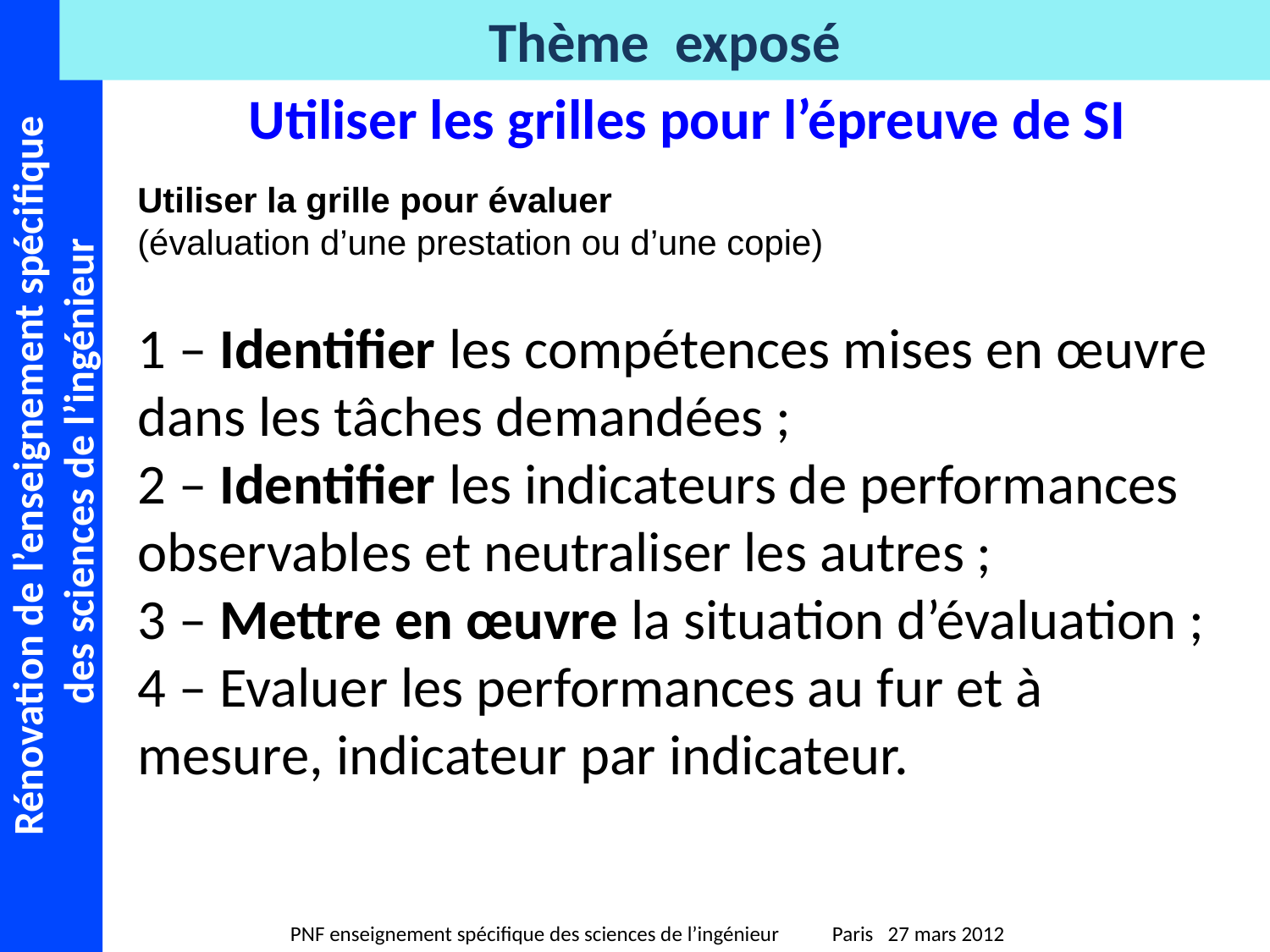

Utiliser les grilles pour l’épreuve de SI
Utiliser la grille pour évaluer
(évaluation d’une prestation ou d’une copie)
1 – Identifier les compétences mises en œuvre dans les tâches demandées ;
2 – Identifier les indicateurs de performances observables et neutraliser les autres ;
3 – Mettre en œuvre la situation d’évaluation ;
4 – Evaluer les performances au fur et à mesure, indicateur par indicateur.